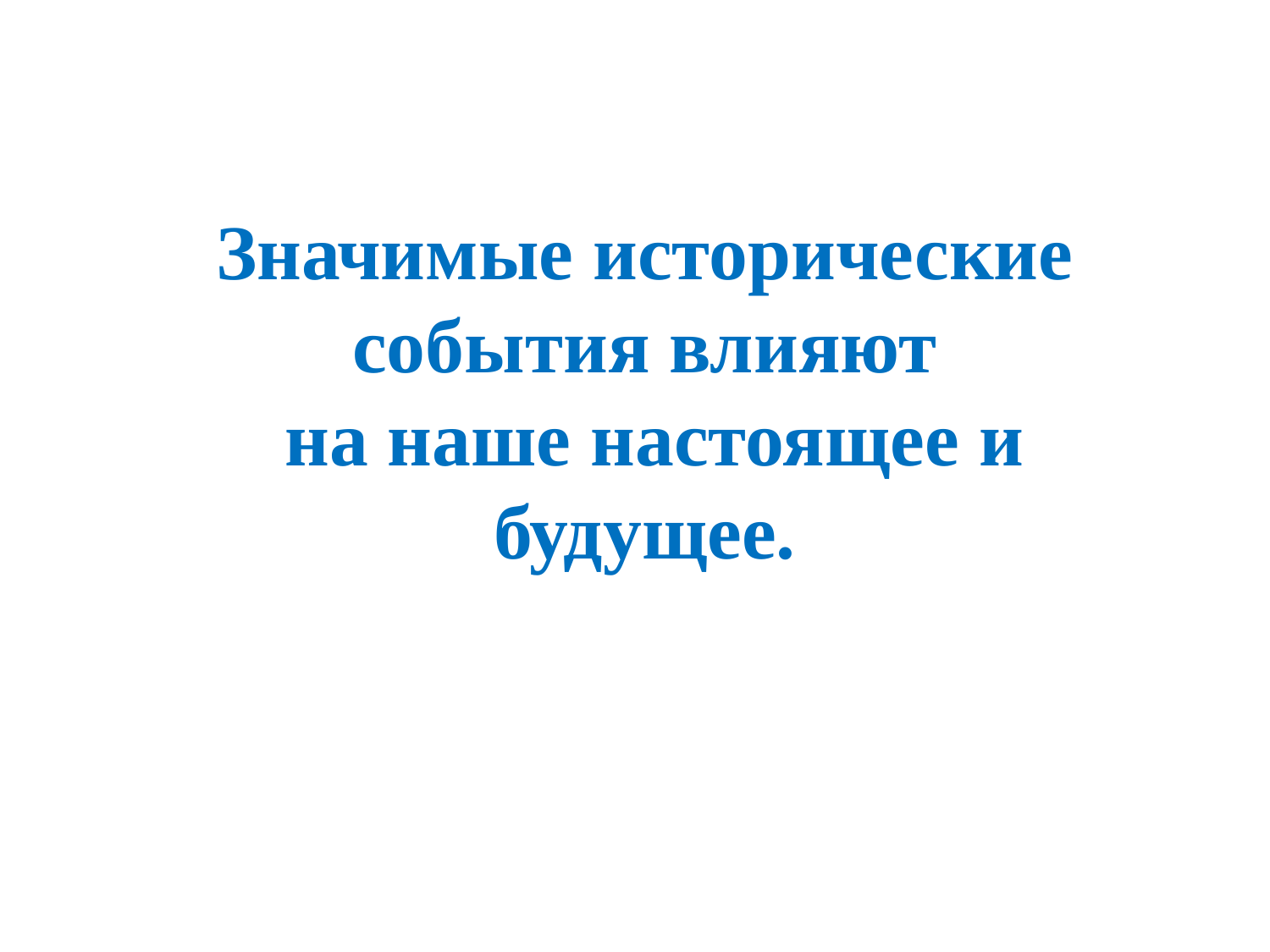

Значимые исторические события влияют
 на наше настоящее и будущее.